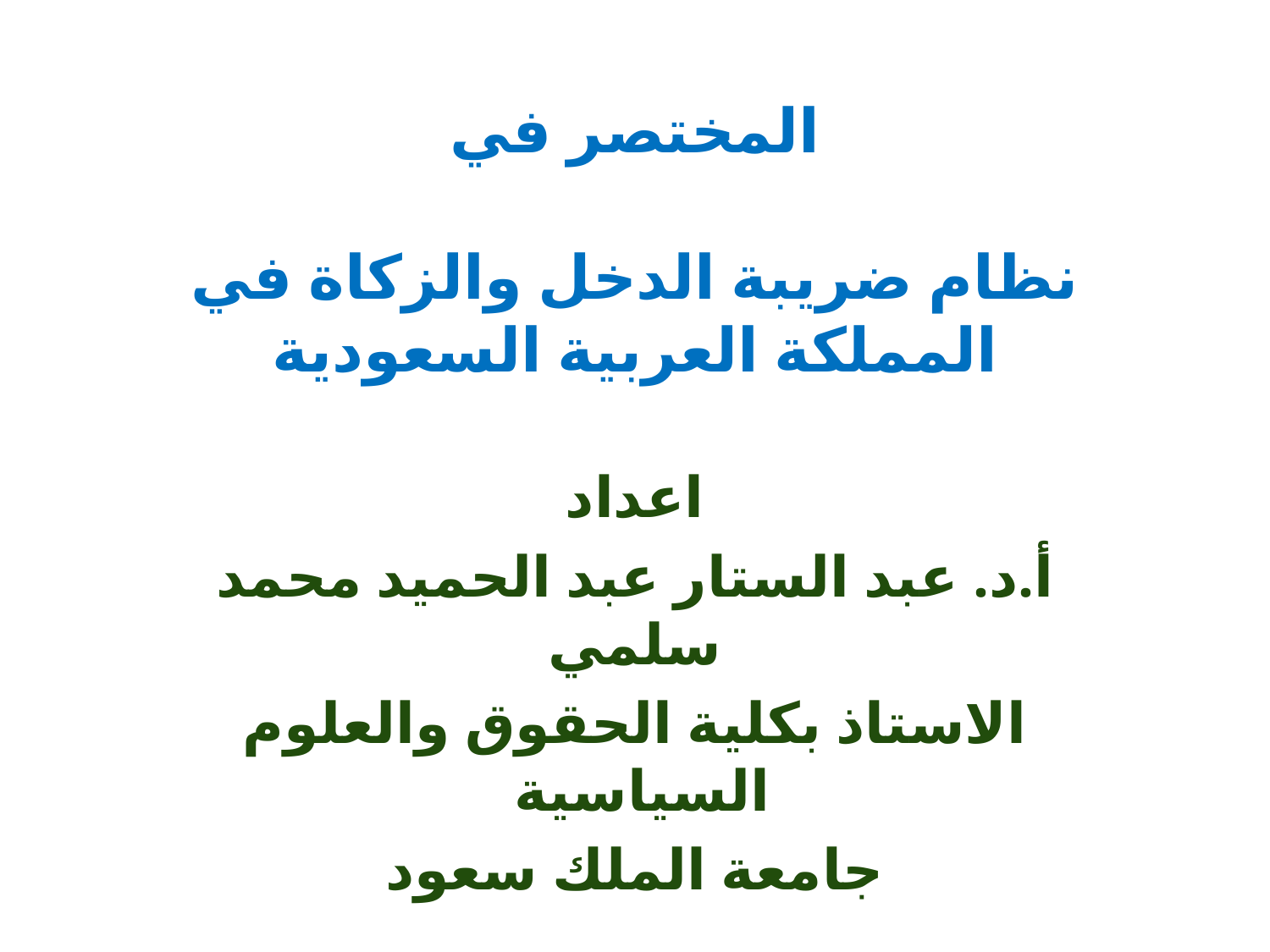

# المختصر في نظام ضريبة الدخل والزكاة في المملكة العربية السعودية
اعداد
أ.د. عبد الستار عبد الحميد محمد سلمي
الاستاذ بكلية الحقوق والعلوم السياسية
جامعة الملك سعود